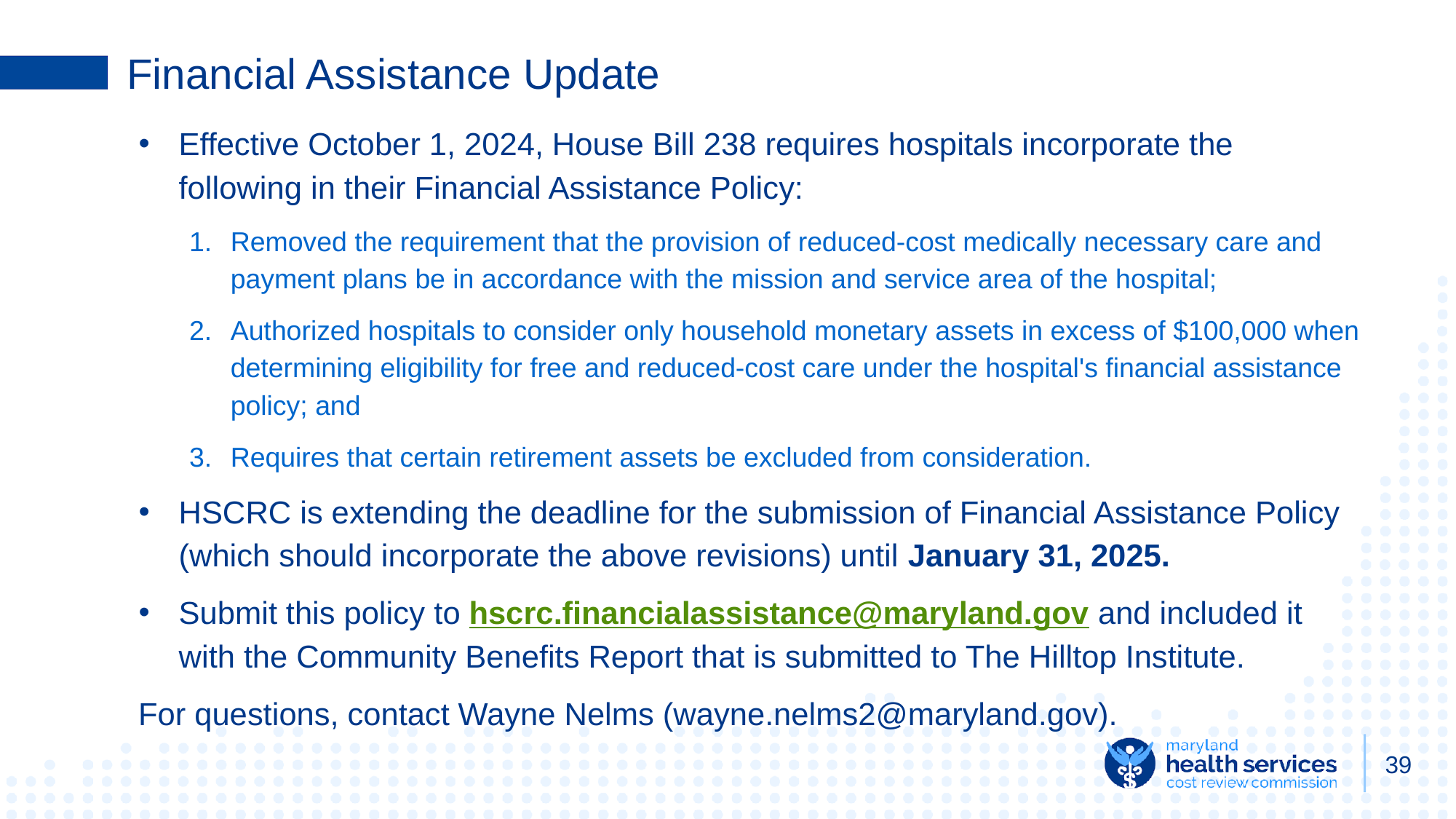

# Financial Assistance Update
Effective October 1, 2024, House Bill 238 requires hospitals incorporate the following in their Financial Assistance Policy:
Removed the requirement that the provision of reduced-cost medically necessary care and payment plans be in accordance with the mission and service area of the hospital;
Authorized hospitals to consider only household monetary assets in excess of $100,000 when determining eligibility for free and reduced-cost care under the hospital's financial assistance policy; and
Requires that certain retirement assets be excluded from consideration.
HSCRC is extending the deadline for the submission of Financial Assistance Policy (which should incorporate the above revisions) until January 31, 2025.
Submit this policy to hscrc.financialassistance@maryland.gov and included it with the Community Benefits Report that is submitted to The Hilltop Institute.
For questions, contact Wayne Nelms (wayne.nelms2@maryland.gov).
39